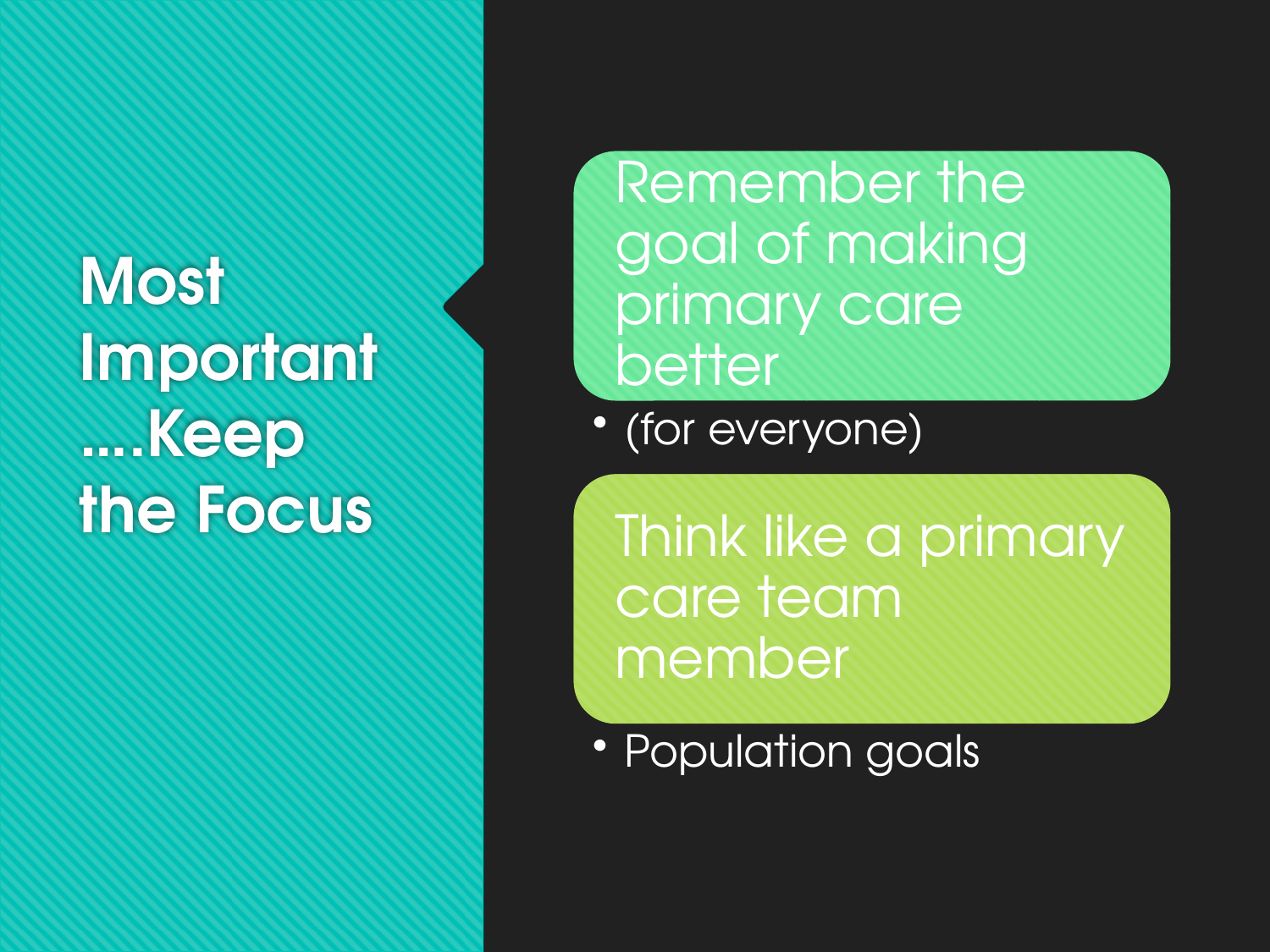

Remember the goal of making primary care better
(for everyone)
Think like a primary care team member
Population goals
# Most Important….Keep the Focus